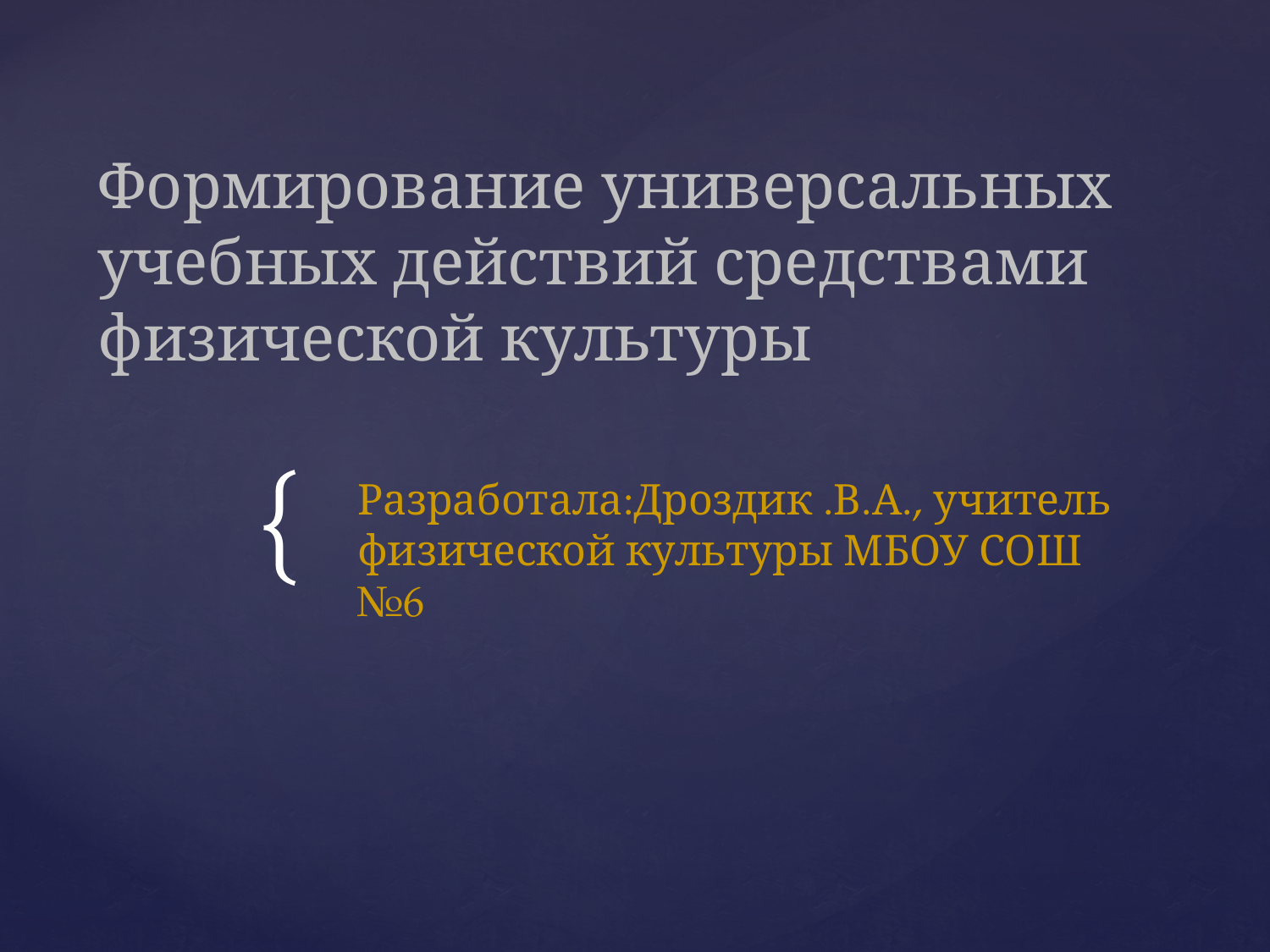

# Формирование универсальных учебных действий средствами физической культуры
Разработала:Дроздик .В.А., учитель физической культуры МБОУ СОШ №6